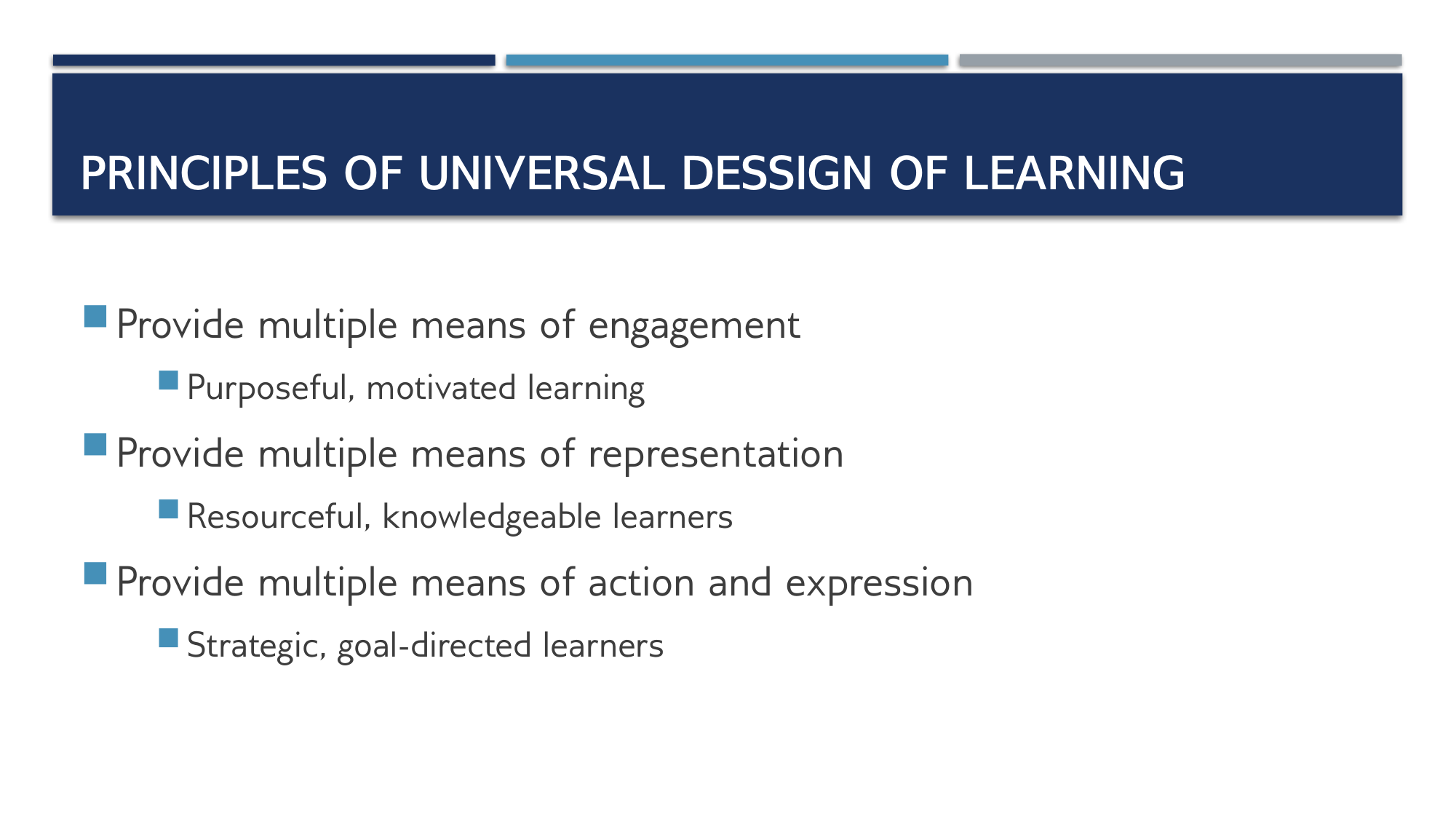

# PRINCIPLES OF UNIVERSAL DESSIGN OF LEARNING
Provide multiple means of engagement
Purposeful, motivated learning
Provide multiple means of representation
Resourceful, knowledgeable learners
Provide multiple means of action and expression
Strategic, goal-directed learners